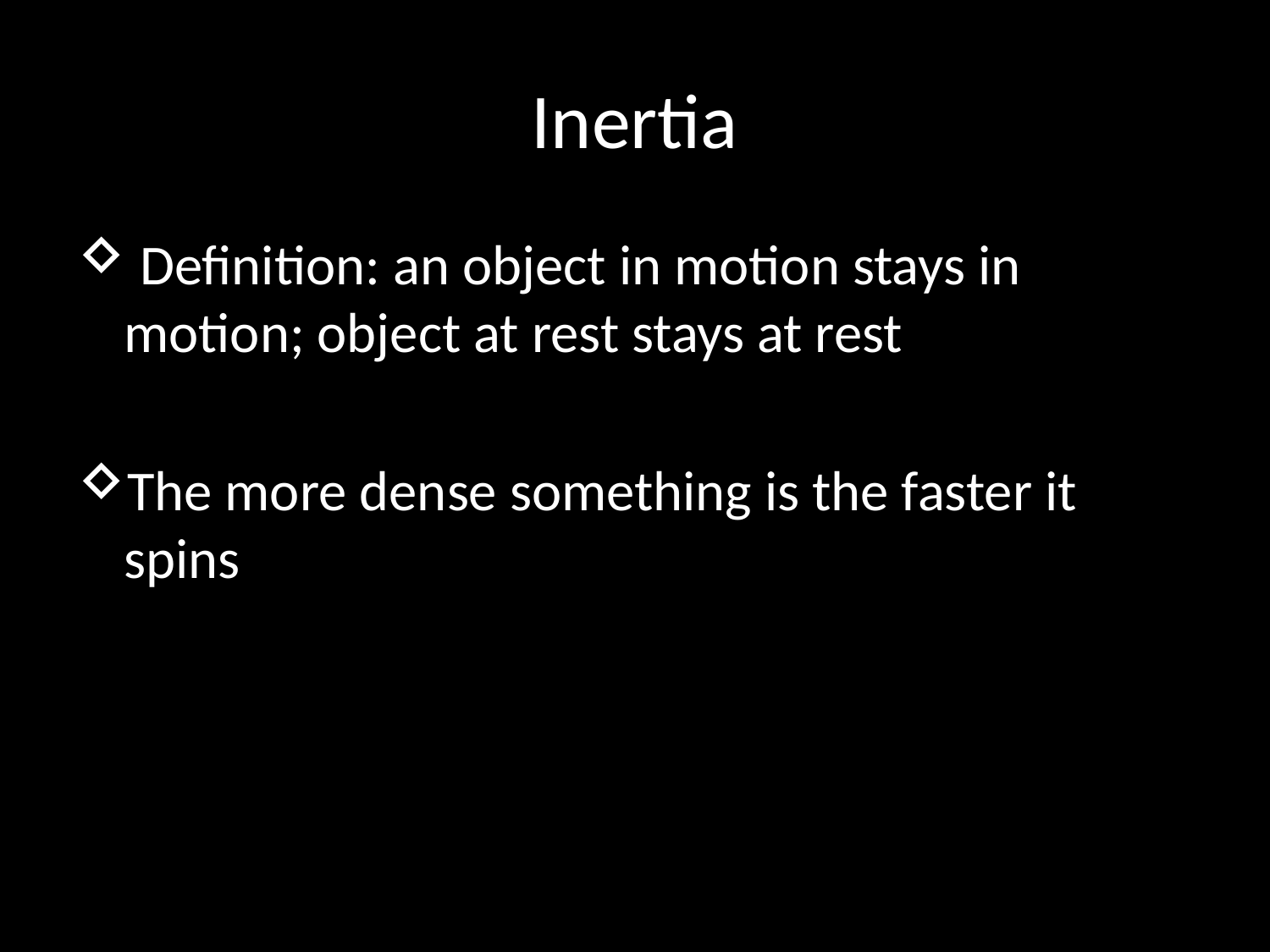

# Inertia
 Definition: an object in motion stays in motion; object at rest stays at rest

The more dense something is the faster it spins